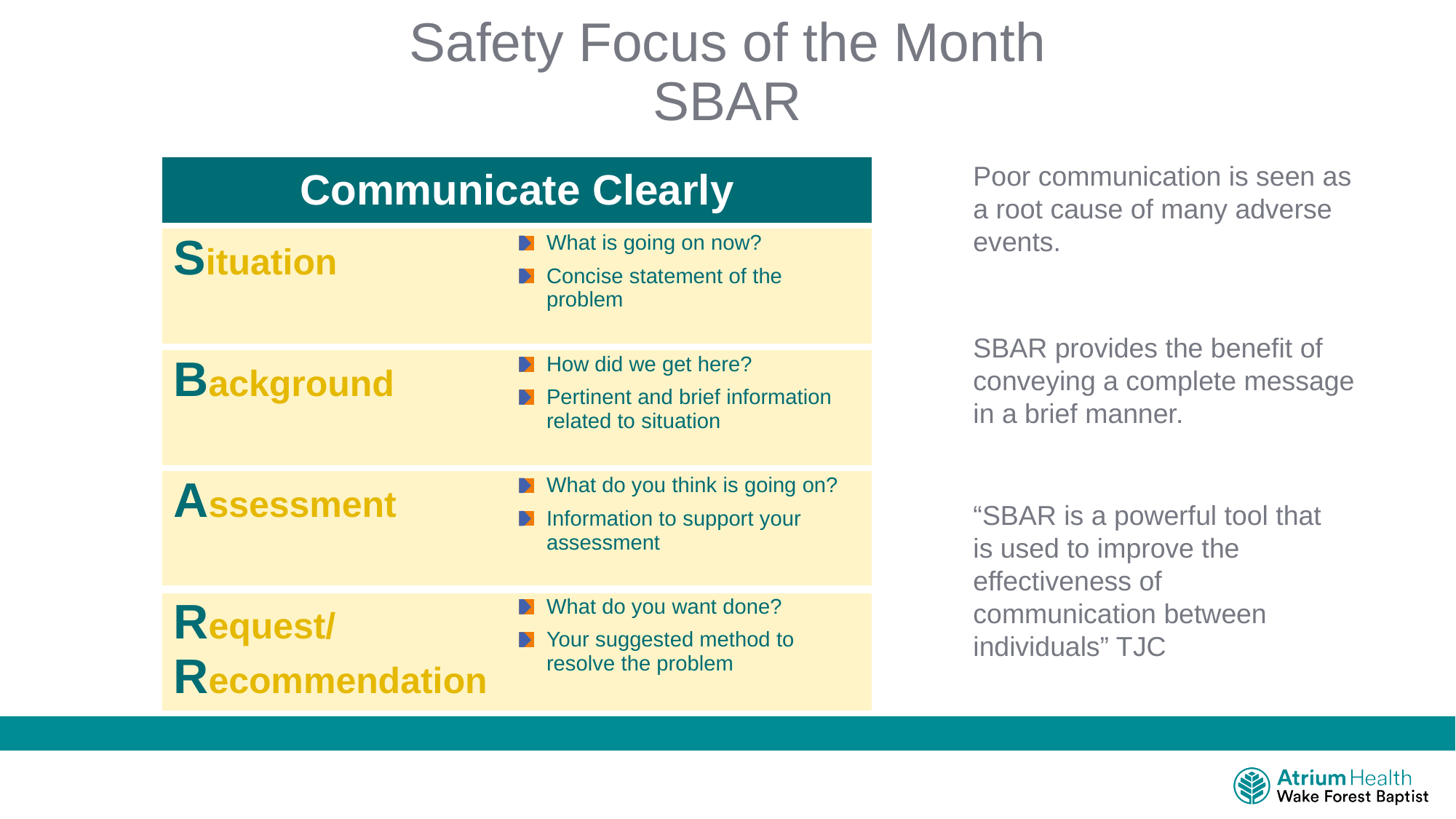

# Safety Focus of the Month SBAR
Poor communication is seen as a root cause of many adverse events.
| Communicate Clearly |  |
| --- | --- |
| Situation | What is going on now? Concise statement of the problem |
| Background | How did we get here? Pertinent and brief information related to situation |
| Assessment | What do you think is going on? Information to support your assessment |
| Request/ Recommendation | What do you want done? Your suggested method to resolve the problem |
SBAR provides the benefit of conveying a complete message in a brief manner.
“SBAR is a powerful tool that is used to improve the effectiveness of communication between individuals” TJC